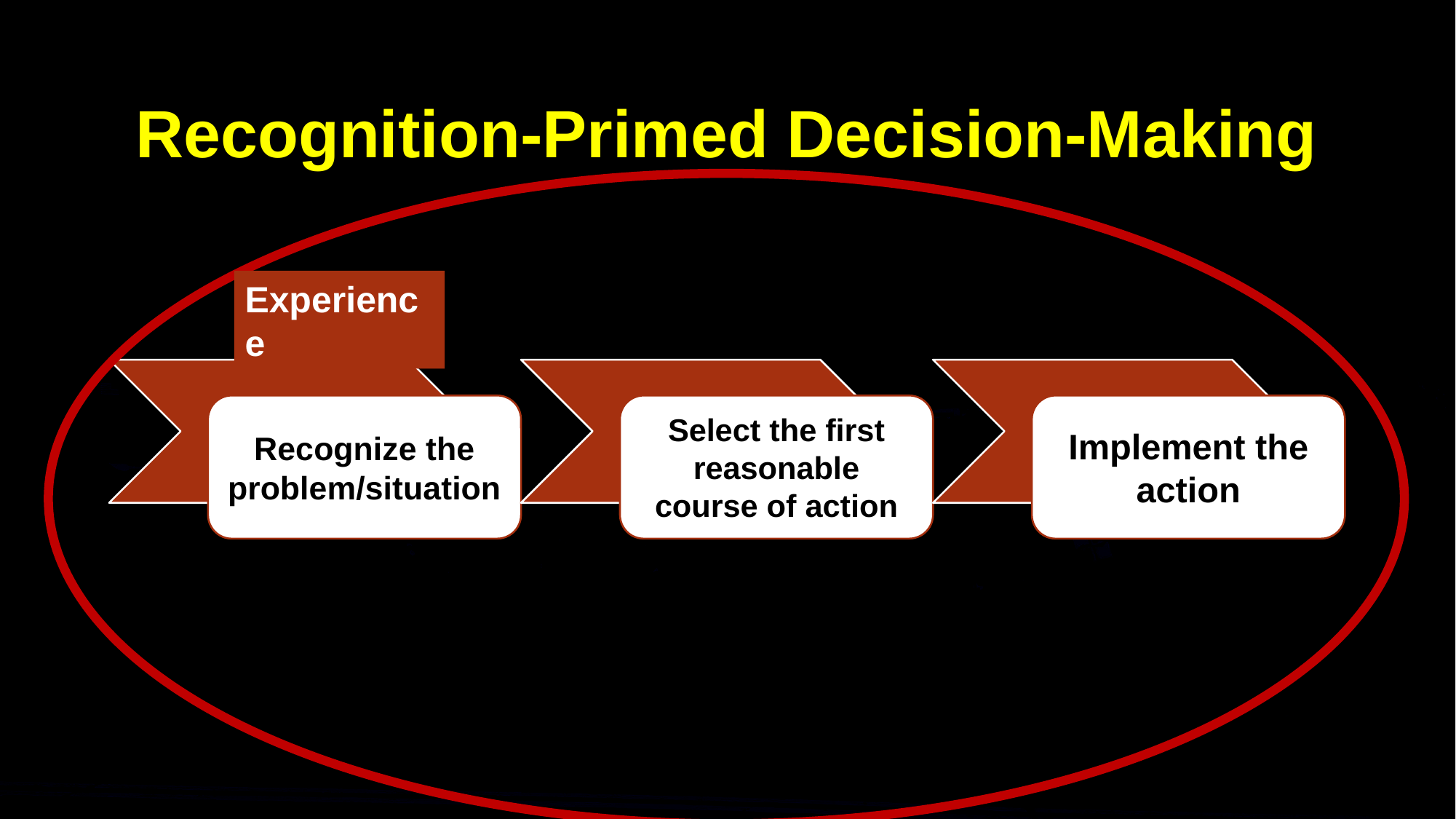

# Recognition-Primed Decision-Making

Experience
Recognize the problem/situation
Select the first reasonable course of action
Implement the action